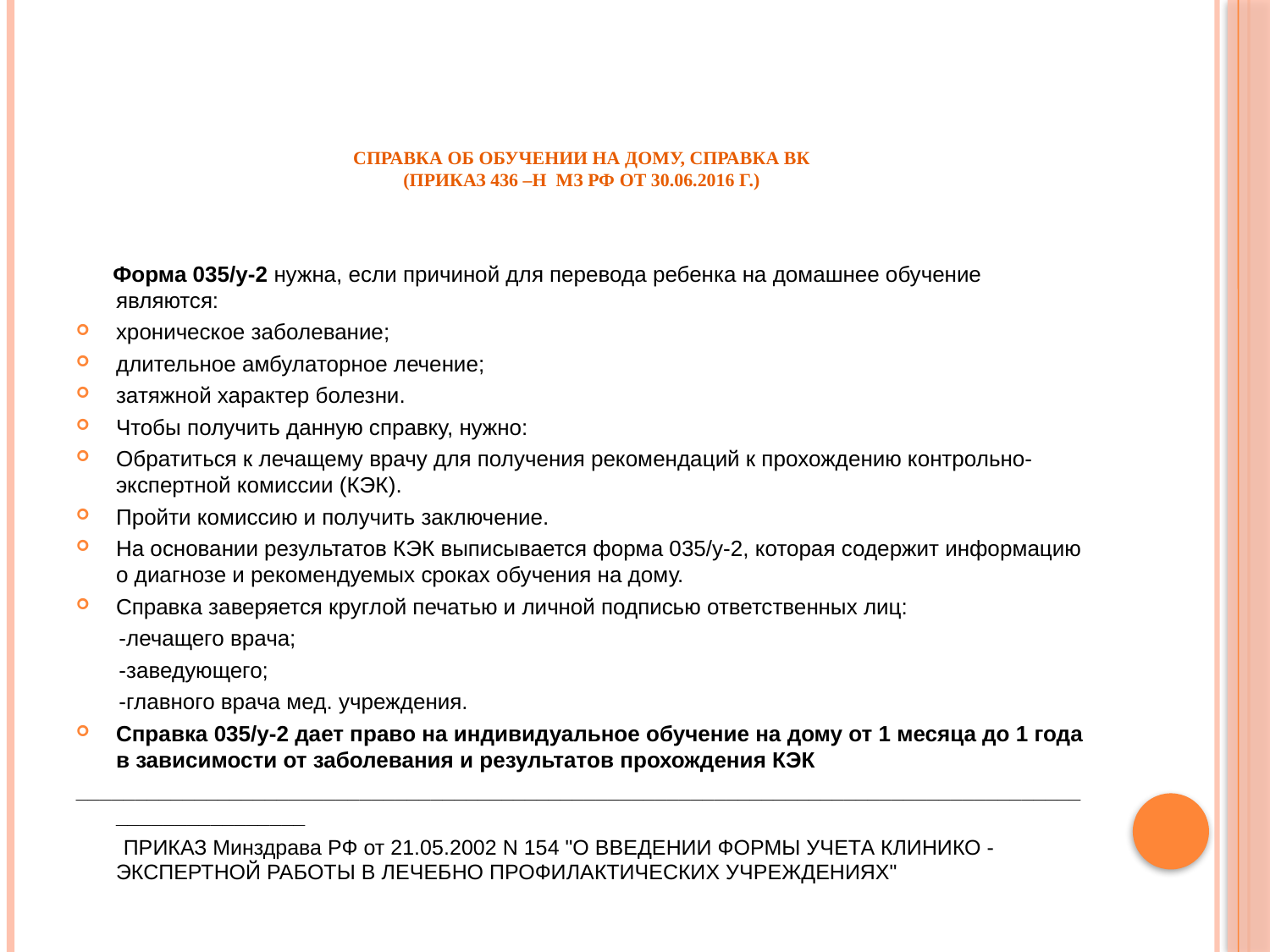

# Справка об обучении на дому, справка ВК (приказ 436 –Н  МЗ РФ от 30.06.2016 г.)

      Форма 035/у-2 нужна, если причиной для перевода ребенка на домашнее обучение являются:
хроническое заболевание;
длительное амбулаторное лечение;
затяжной характер болезни.
Чтобы получить данную справку, нужно:
Обратиться к лечащему врачу для получения рекомендаций к прохождению контрольно-экспертной комиссии (КЭК).
Пройти комиссию и получить заключение.
На основании результатов КЭК выписывается форма 035/у-2, которая содержит информацию о диагнозе и рекомендуемых сроках обучения на дому.
Справка заверяется круглой печатью и личной подписью ответственных лиц:
       -лечащего врача;
       -заведующего;
       -главного врача мед. учреждения.
Справка 035/у-2 дает право на индивидуальное обучение на дому от 1 месяца до 1 года в зависимости от заболевания и результатов прохождения КЭК
_____________________________________________________________________________________________________
        ПРИКАЗ Минздрава РФ от 21.05.2002 N 154 "О ВВЕДЕНИИ ФОРМЫ УЧЕТА КЛИНИКО - ЭКСПЕРТНОЙ РАБОТЫ В ЛЕЧЕБНО ПРОФИЛАКТИЧЕСКИХ УЧРЕЖДЕНИЯХ"